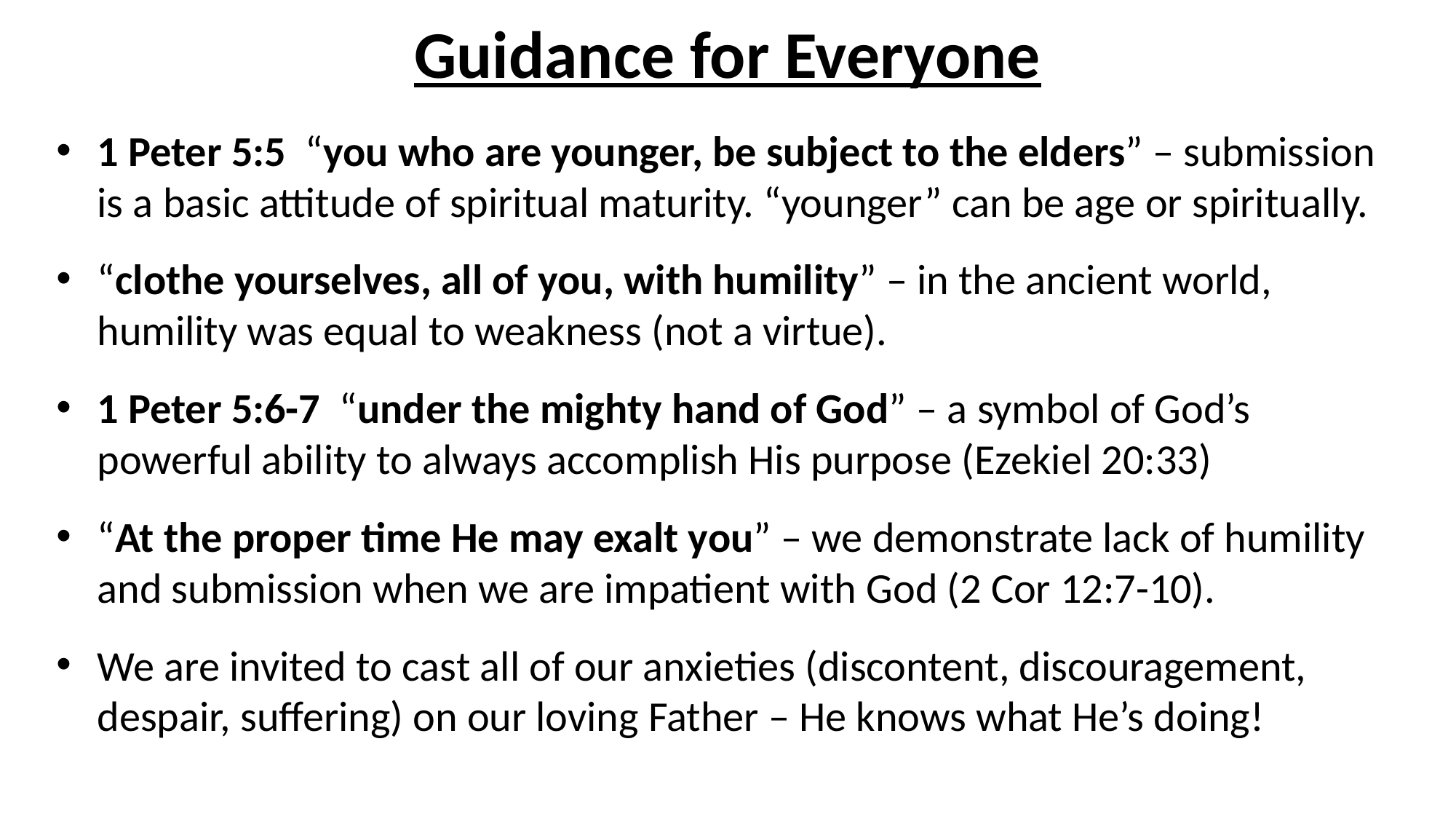

# Guidance for Everyone
1 Peter 5:5  “you who are younger, be subject to the elders” – submission is a basic attitude of spiritual maturity. “younger” can be age or spiritually.
“clothe yourselves, all of you, with humility” – in the ancient world, humility was equal to weakness (not a virtue).
1 Peter 5:6-7  “under the mighty hand of God” – a symbol of God’s powerful ability to always accomplish His purpose (Ezekiel 20:33)
“At the proper time He may exalt you” – we demonstrate lack of humility and submission when we are impatient with God (2 Cor 12:7-10).
We are invited to cast all of our anxieties (discontent, discouragement, despair, suffering) on our loving Father – He knows what He’s doing!